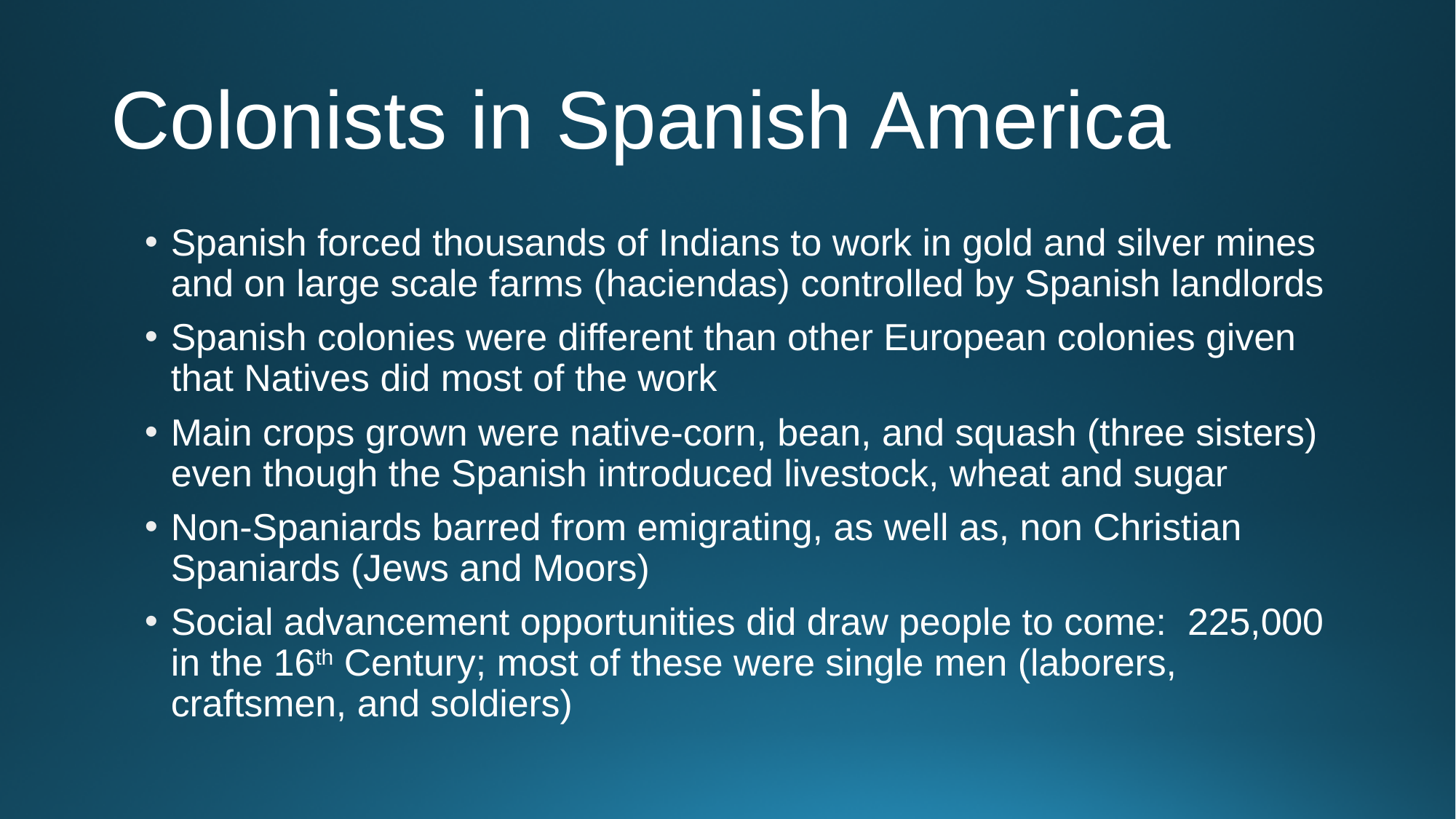

# Colonists in Spanish America
Spanish forced thousands of Indians to work in gold and silver mines and on large scale farms (haciendas) controlled by Spanish landlords
Spanish colonies were different than other European colonies given that Natives did most of the work
Main crops grown were native-corn, bean, and squash (three sisters) even though the Spanish introduced livestock, wheat and sugar
Non-Spaniards barred from emigrating, as well as, non Christian Spaniards (Jews and Moors)
Social advancement opportunities did draw people to come:  225,000 in the 16th Century; most of these were single men (laborers, craftsmen, and soldiers)